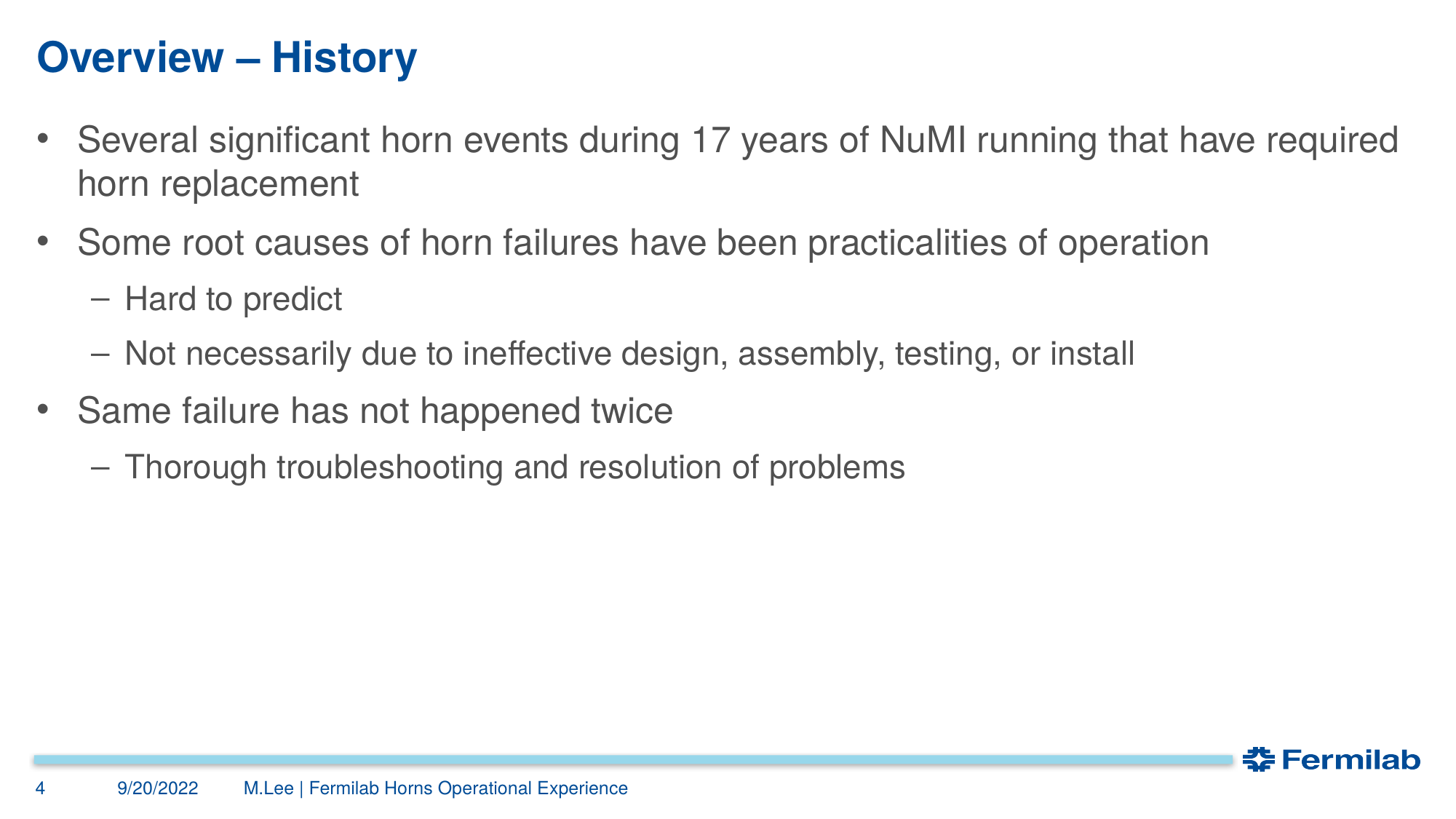

# Overview – History
Several significant horn events during 17 years of NuMI running that have required horn replacement
Some root causes of horn failures have been practicalities of operation
Hard to predict
Not necessarily due to ineffective design, assembly, testing, or install
Same failure has not happened twice
Thorough troubleshooting and resolution of problems
9/20/2022
4
M.Lee | Fermilab Horns Operational Experience